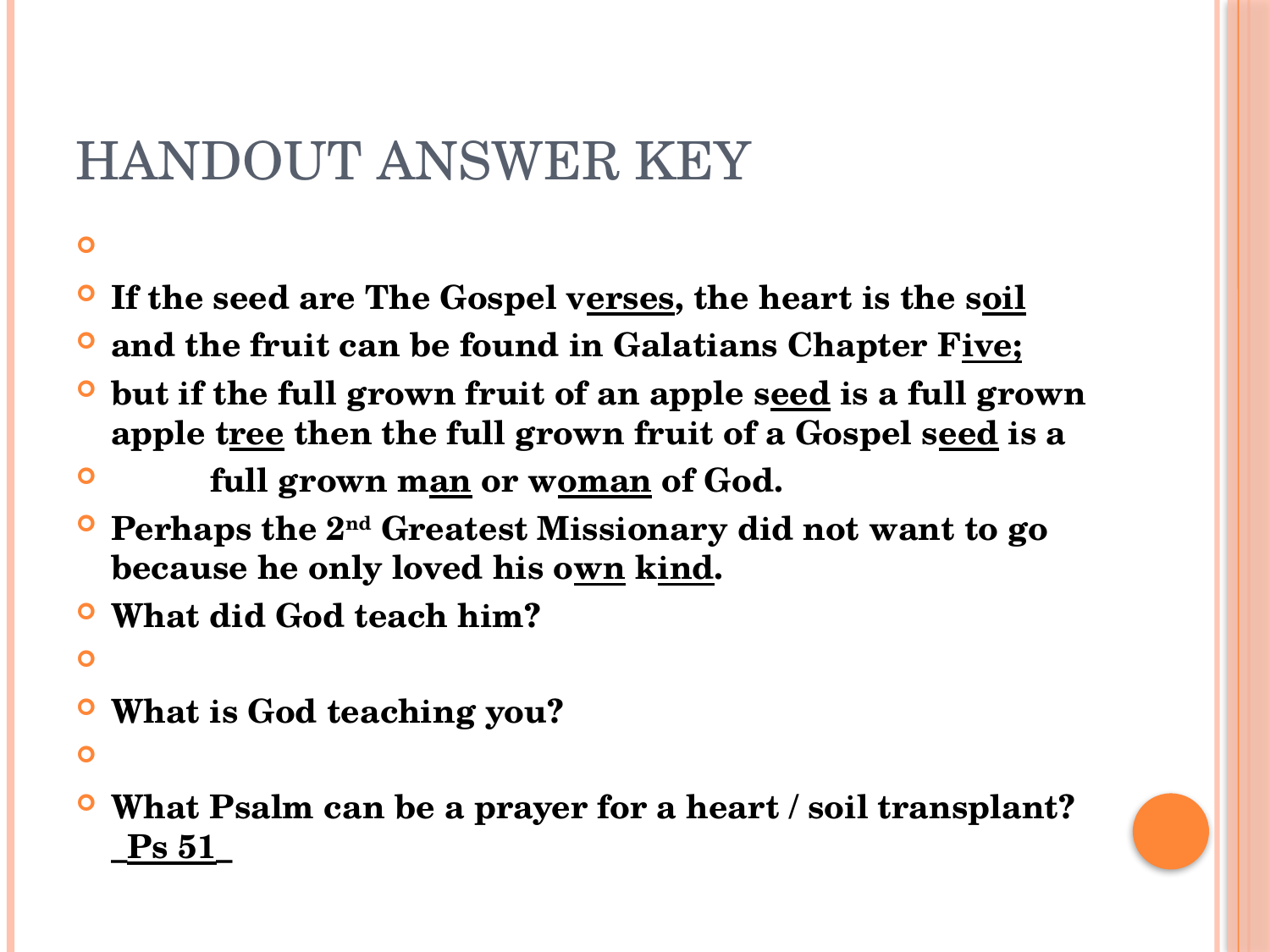

# HANDOUT ANSWER KEY

If the seed are The Gospel verses, the heart is the soil
and the fruit can be found in Galatians Chapter Five;
but if the full grown fruit of an apple seed is a full grown apple tree then the full grown fruit of a Gospel seed is a
						full grown man or woman of God.
Perhaps the 2nd Greatest Missionary did not want to go because he only loved his own kind.
What did God teach him?

What is God teaching you?

What Psalm can be a prayer for a heart / soil transplant? _Ps 51_